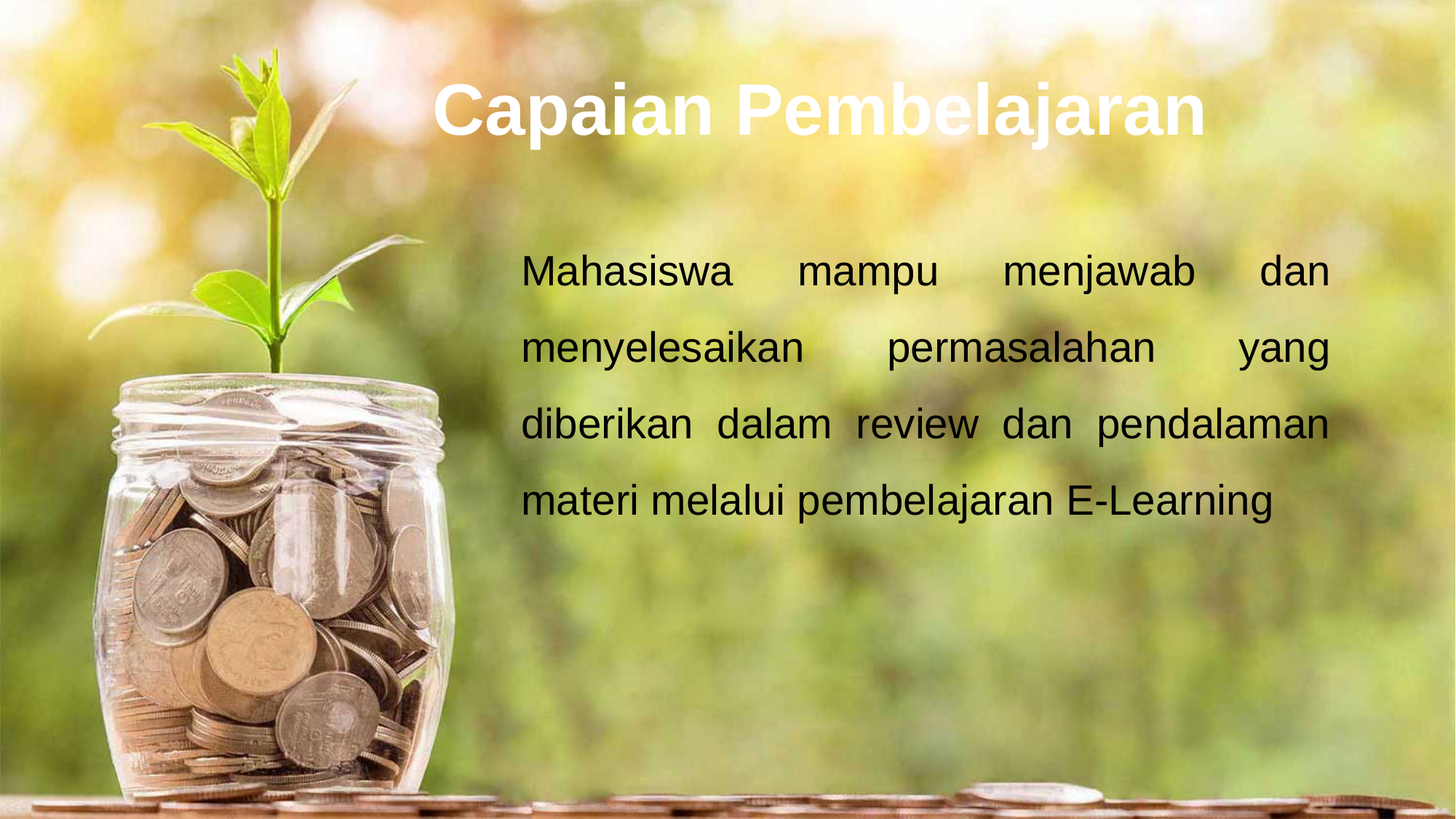

Capaian Pembelajaran
Mahasiswa mampu menjawab dan menyelesaikan permasalahan yang diberikan dalam review dan pendalaman materi melalui pembelajaran E-Learning